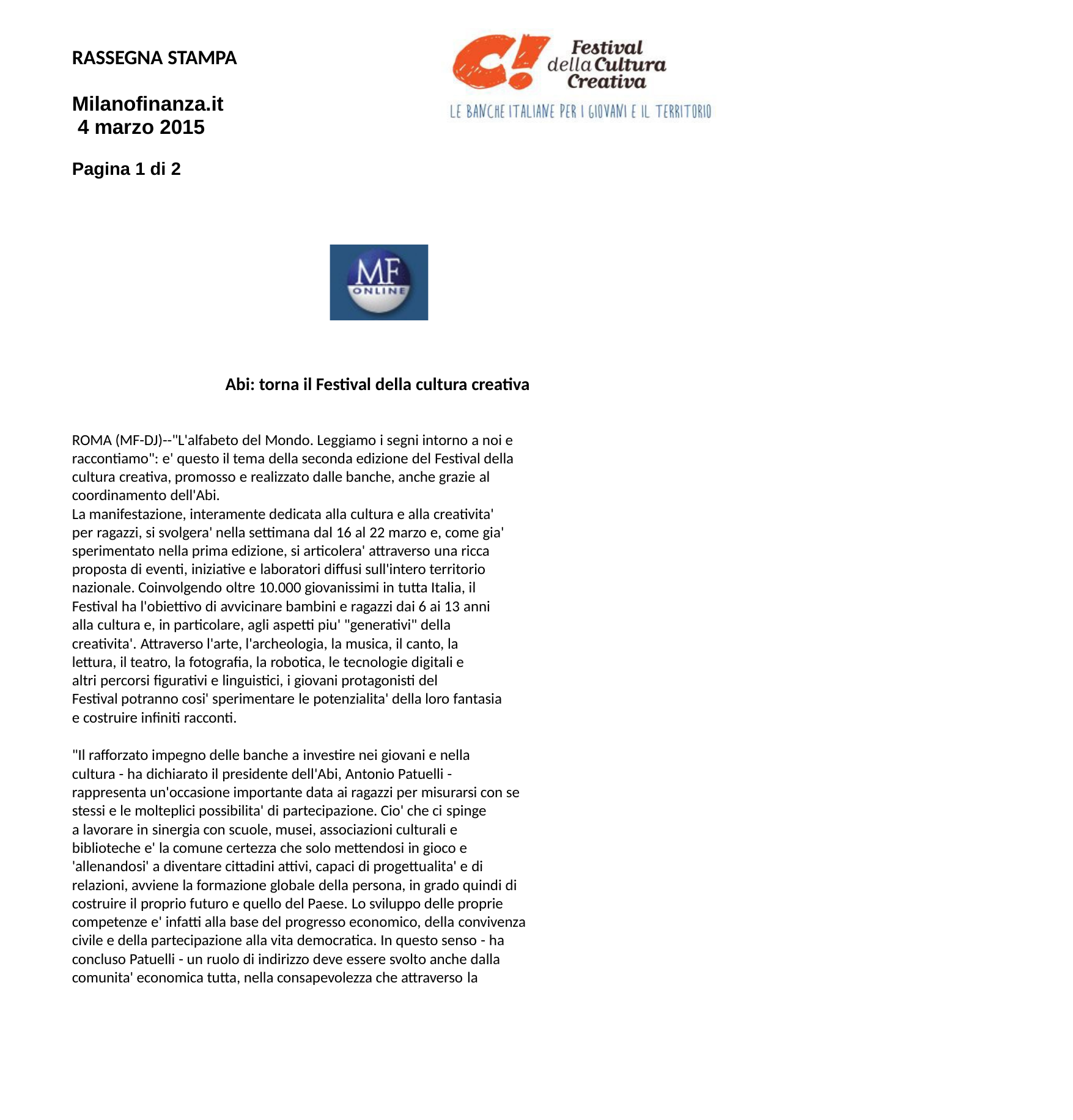

RASSEGNA STAMPA

Milanofinanza.it  4 marzo 2015
Pagina 1 di 2

Abi: torna il Festival della cultura creativa

ROMA (MF-DJ)--"L'alfabeto del Mondo. Leggiamo i segni intorno a noi e  raccontiamo": e' questo il tema della seconda edizione del Festival della  cultura creativa, promosso e realizzato dalle banche, anche grazie al  coordinamento dell'Abi.
La manifestazione, interamente dedicata alla cultura e alla creativita'  per ragazzi, si svolgera' nella settimana dal 16 al 22 marzo e, come gia'  sperimentato nella prima edizione, si articolera' attraverso una ricca  proposta di eventi, iniziative e laboratori diffusi sull'intero territorio  nazionale. Coinvolgendo oltre 10.000 giovanissimi in tutta Italia, il  Festival ha l'obiettivo di avvicinare bambini e ragazzi dai 6 ai 13 anni
alla cultura e, in particolare, agli aspetti piu' "generativi" della  creativita'. Attraverso l'arte, l'archeologia, la musica, il canto, la  lettura, il teatro, la fotografia, la robotica, le tecnologie digitali e  altri percorsi figurativi e linguistici, i giovani protagonisti del
Festival potranno cosi' sperimentare le potenzialita' della loro fantasia  e costruire infiniti racconti.

"Il rafforzato impegno delle banche a investire nei giovani e nella  cultura - ha dichiarato il presidente dell'Abi, Antonio Patuelli -
rappresenta un'occasione importante data ai ragazzi per misurarsi con se  stessi e le molteplici possibilita' di partecipazione. Cio' che ci spinge
a lavorare in sinergia con scuole, musei, associazioni culturali e
biblioteche e' la comune certezza che solo mettendosi in gioco e  'allenandosi' a diventare cittadini attivi, capaci di progettualita' e di
relazioni, avviene la formazione globale della persona, in grado quindi di  costruire il proprio futuro e quello del Paese. Lo sviluppo delle proprie  competenze e' infatti alla base del progresso economico, della convivenza  civile e della partecipazione alla vita democratica. In questo senso - ha  concluso Patuelli - un ruolo di indirizzo deve essere svolto anche dalla  comunita' economica tutta, nella consapevolezza che attraverso la